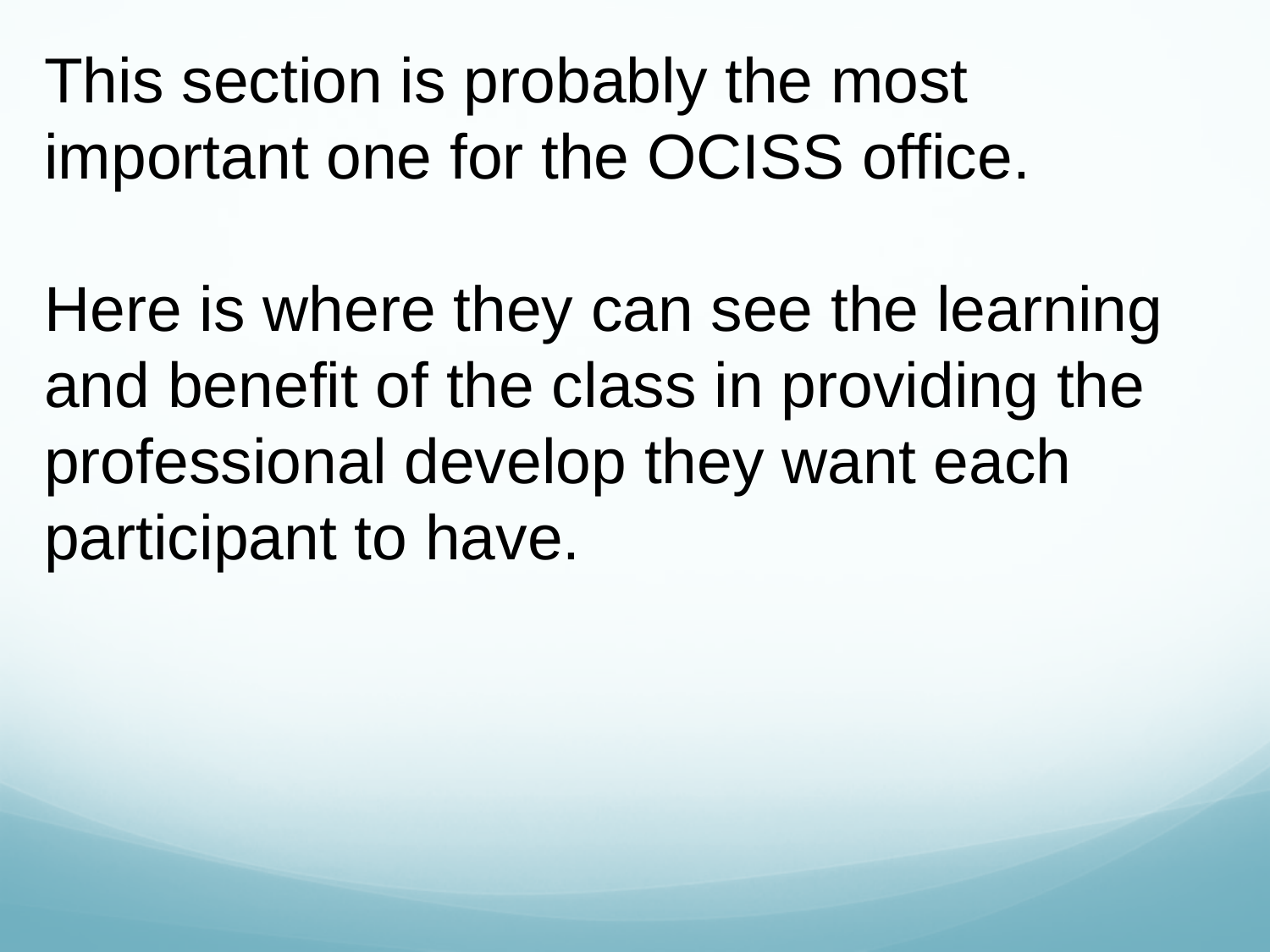

This section is probably the most important one for the OCISS office.

Here is where they can see the learning and benefit of the class in providing the professional develop they want each participant to have.